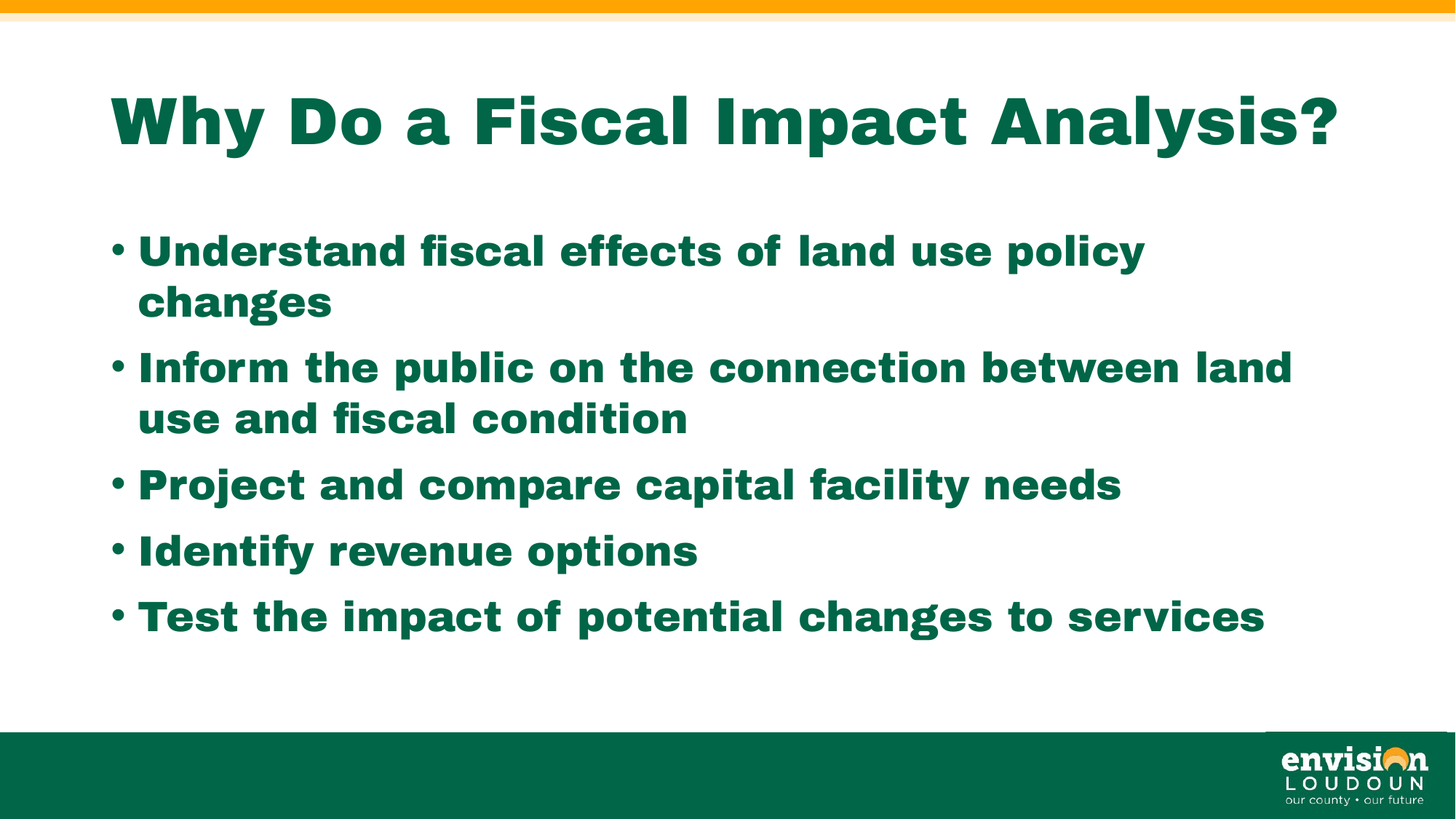

# Why Do a Fiscal Impact Analysis?
Understand fiscal effects of land use policy changes
Inform the public on the connection between land use and fiscal condition
Project and compare capital facility needs
Identify revenue options
Test the impact of potential changes to services